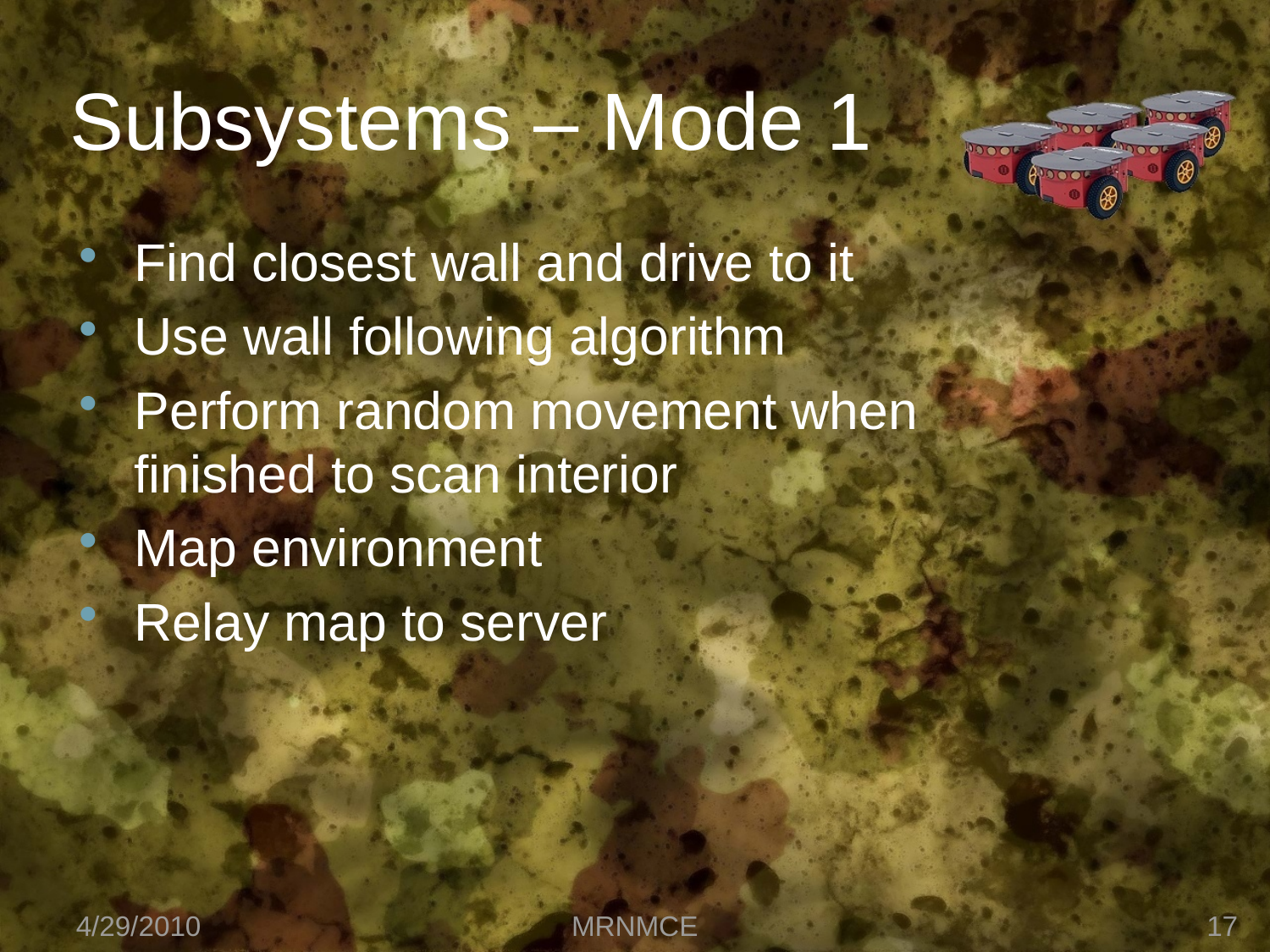

# Subsystems – Mode 1
Find closest wall and drive to it
Use wall following algorithm
Perform random movement when finished to scan interior
Map environment
Relay map to server

4/29/2010
MRNMCE
17